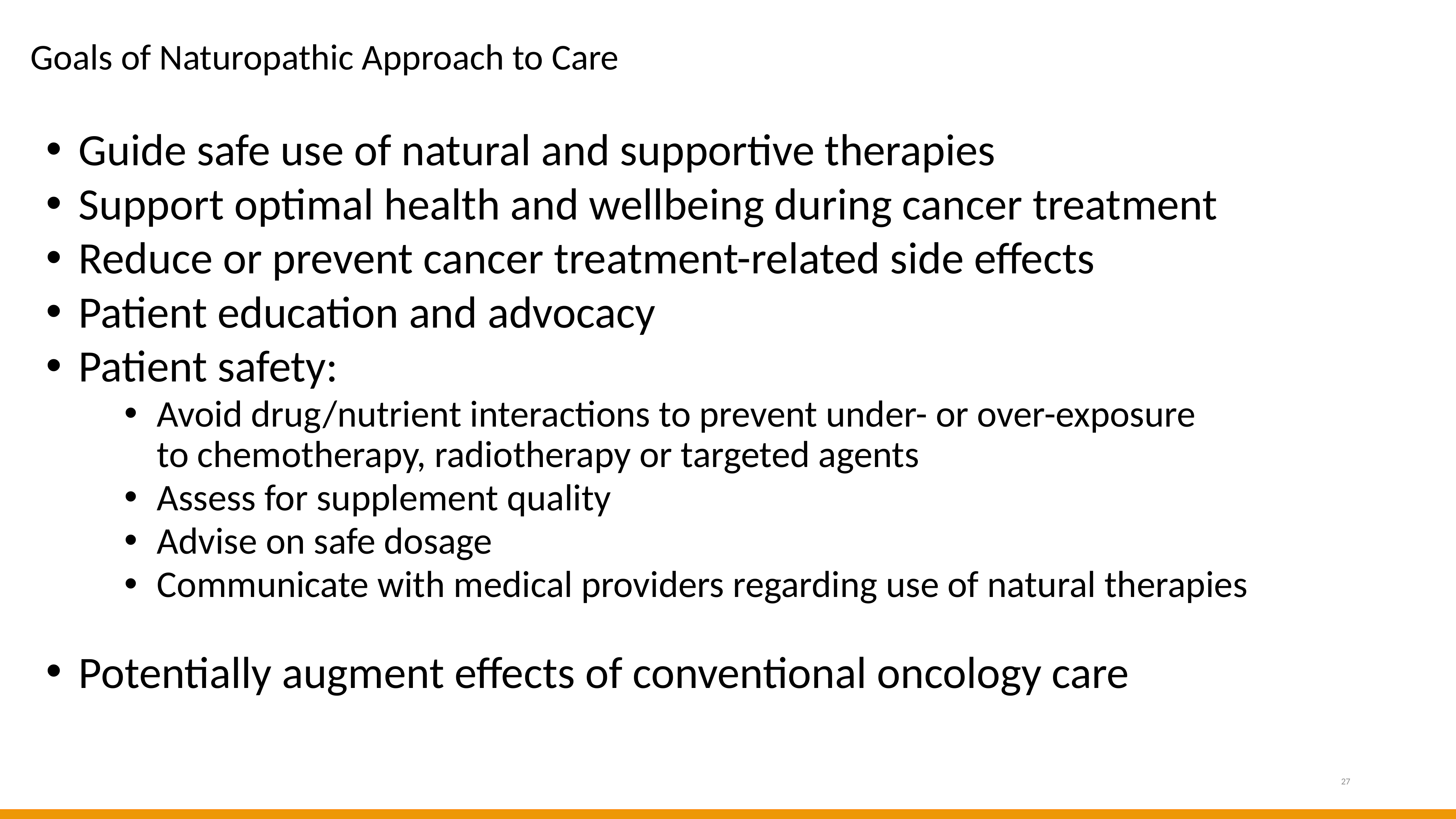

# Goals of Naturopathic Approach to Care
Guide safe use of natural and supportive therapies
Support optimal health and wellbeing during cancer treatment
Reduce or prevent cancer treatment-related side effects
Patient education and advocacy
Patient safety:
Avoid drug/nutrient interactions to prevent under- or over-exposure
to chemotherapy, radiotherapy or targeted agents
Assess for supplement quality
Advise on safe dosage
Communicate with medical providers regarding use of natural therapies
Potentially augment effects of conventional oncology care

27